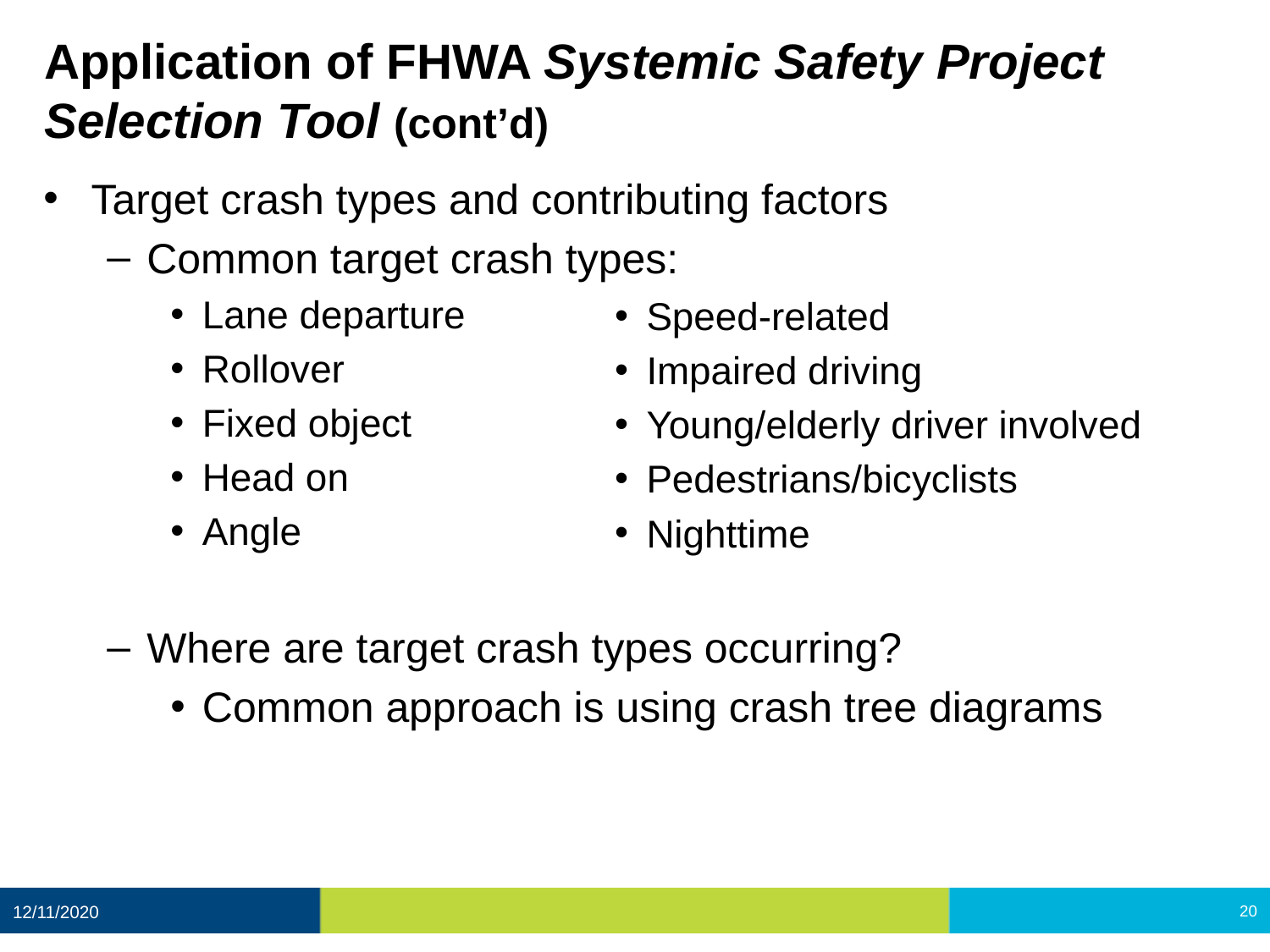

# Application of FHWA Systemic Safety Project Selection Tool (cont’d)

Target crash types and contributing factors
Common target crash types:
Lane departure
Rollover
Fixed object
Head on
Angle

Where are target crash types occurring?
Common approach is using crash tree diagrams

Speed-related
Impaired driving
Young/elderly driver involved
Pedestrians/bicyclists
Nighttime
12/11/2020